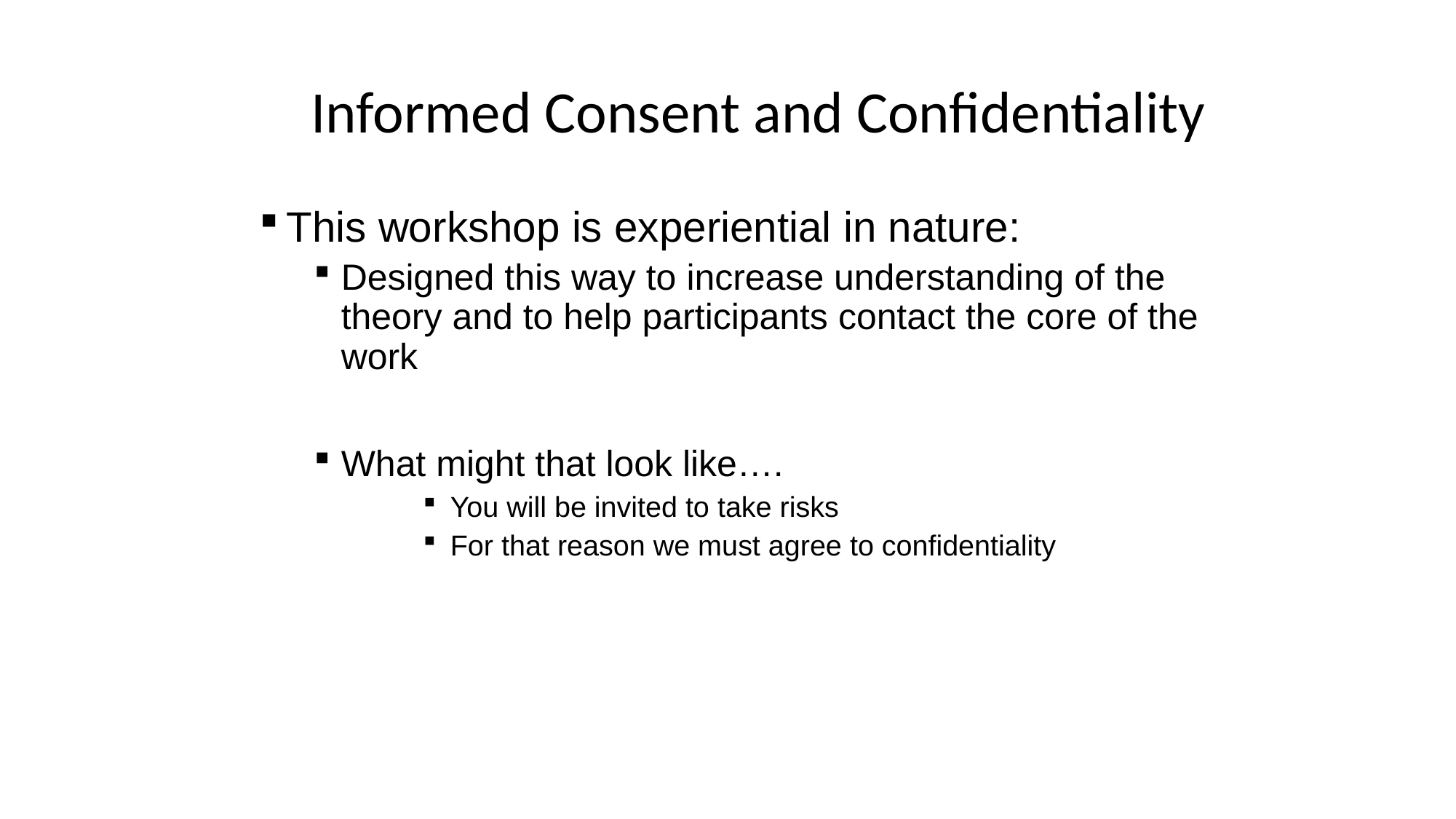

# Informed Consent and Confidentiality
This workshop is experiential in nature:
Designed this way to increase understanding of the theory and to help participants contact the core of the work

What might that look like….
You will be invited to take risks
For that reason we must agree to confidentiality